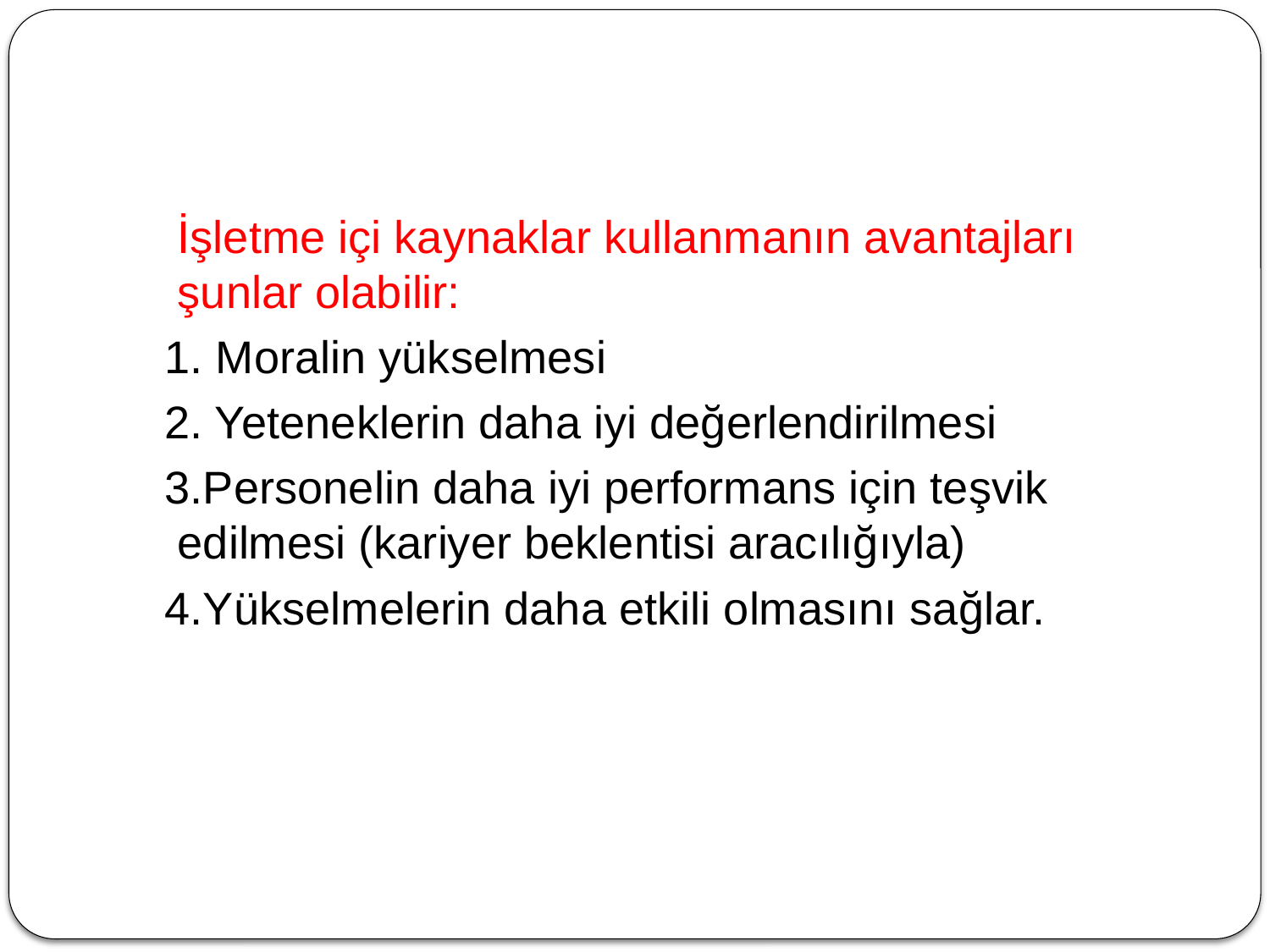

#
   İşletme içi kaynaklar kullanmanın avantajları şunlar olabilir:
  1. Moralin yükselmesi
  2. Yeteneklerin daha iyi değerlendirilmesi
  3.Personelin daha iyi performans için teşvik edilmesi (kariyer beklentisi aracılığıyla)
  4.Yükselmelerin daha etkili olmasını sağlar.